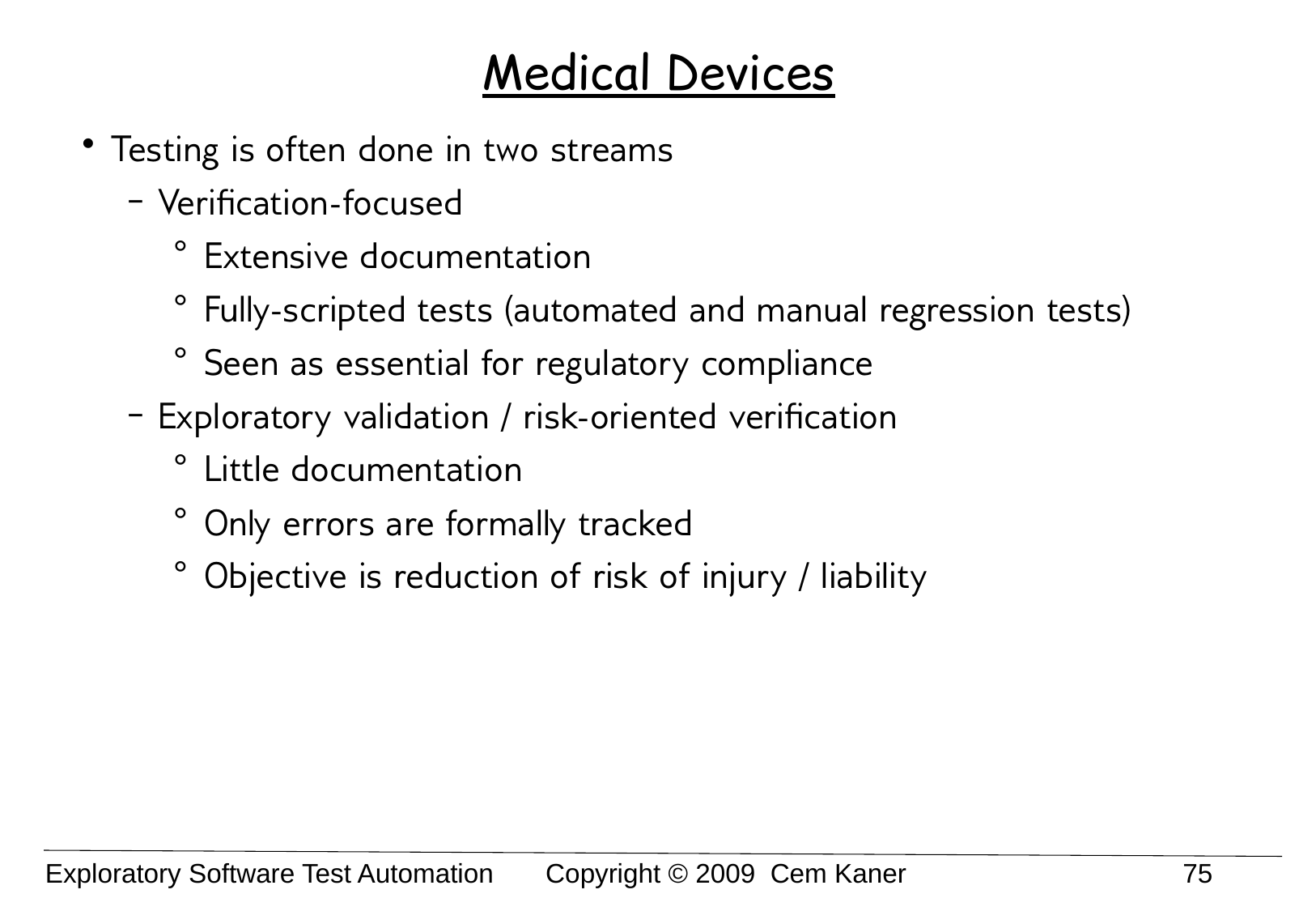

# Medical Devices
Testing is often done in two streams
Verification-focused
Extensive documentation
Fully-scripted tests (automated and manual regression tests)
Seen as essential for regulatory compliance
Exploratory validation / risk-oriented verification
Little documentation
Only errors are formally tracked
Objective is reduction of risk of injury / liability